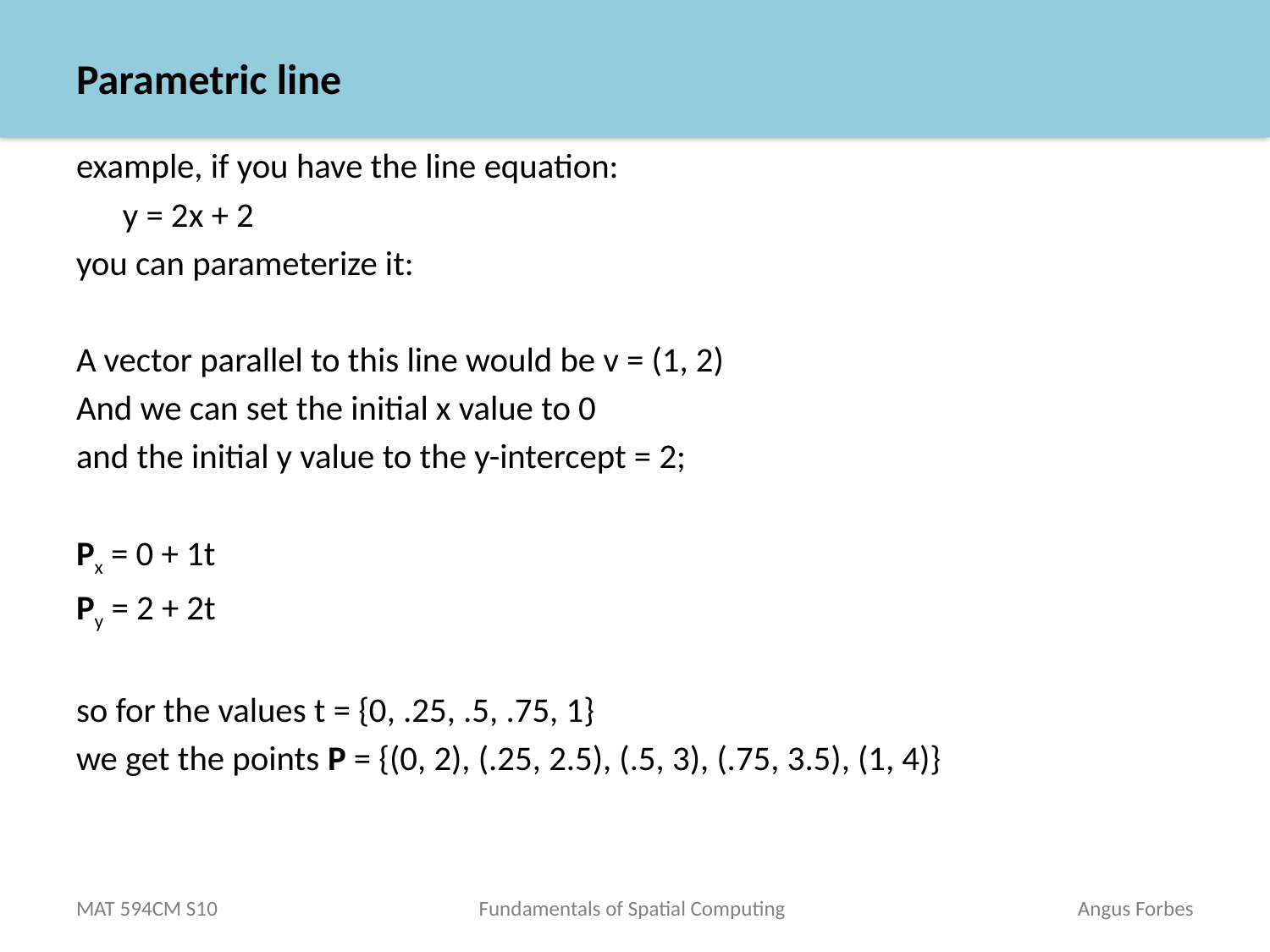

# Parametric line
example, if you have the line equation:
	y = 2x + 2
you can parameterize it:

A vector parallel to this line would be v = (1, 2)
And we can set the initial x value to 0
and the initial y value to the y-intercept = 2;

Px = 0 + 1t
Py = 2 + 2t

so for the values t = {0, .25, .5, .75, 1}
we get the points P = {(0, 2), (.25, 2.5), (.5, 3), (.75, 3.5), (1, 4)}